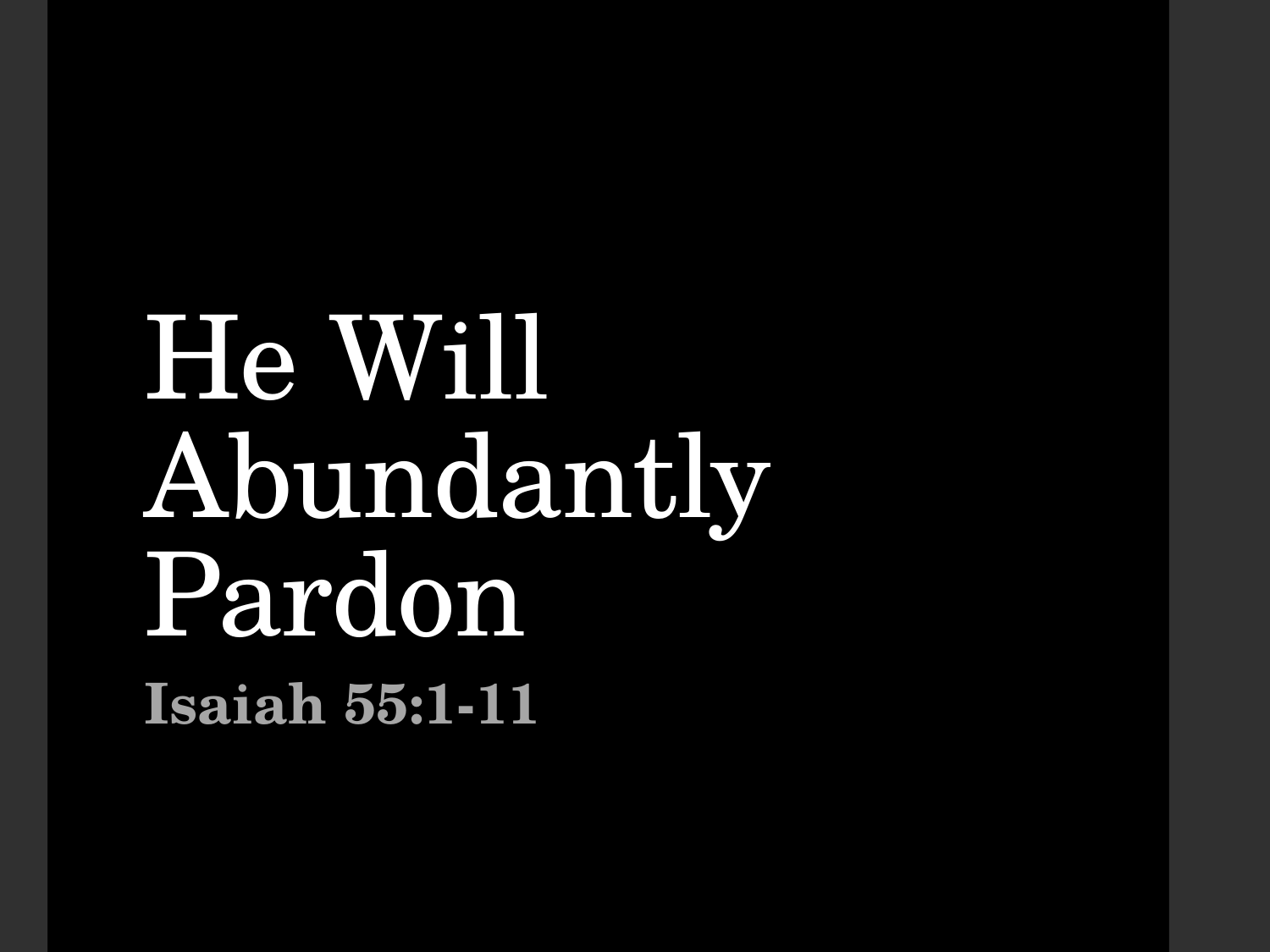

# He Will Abundantly Pardon
Isaiah 55:1-11